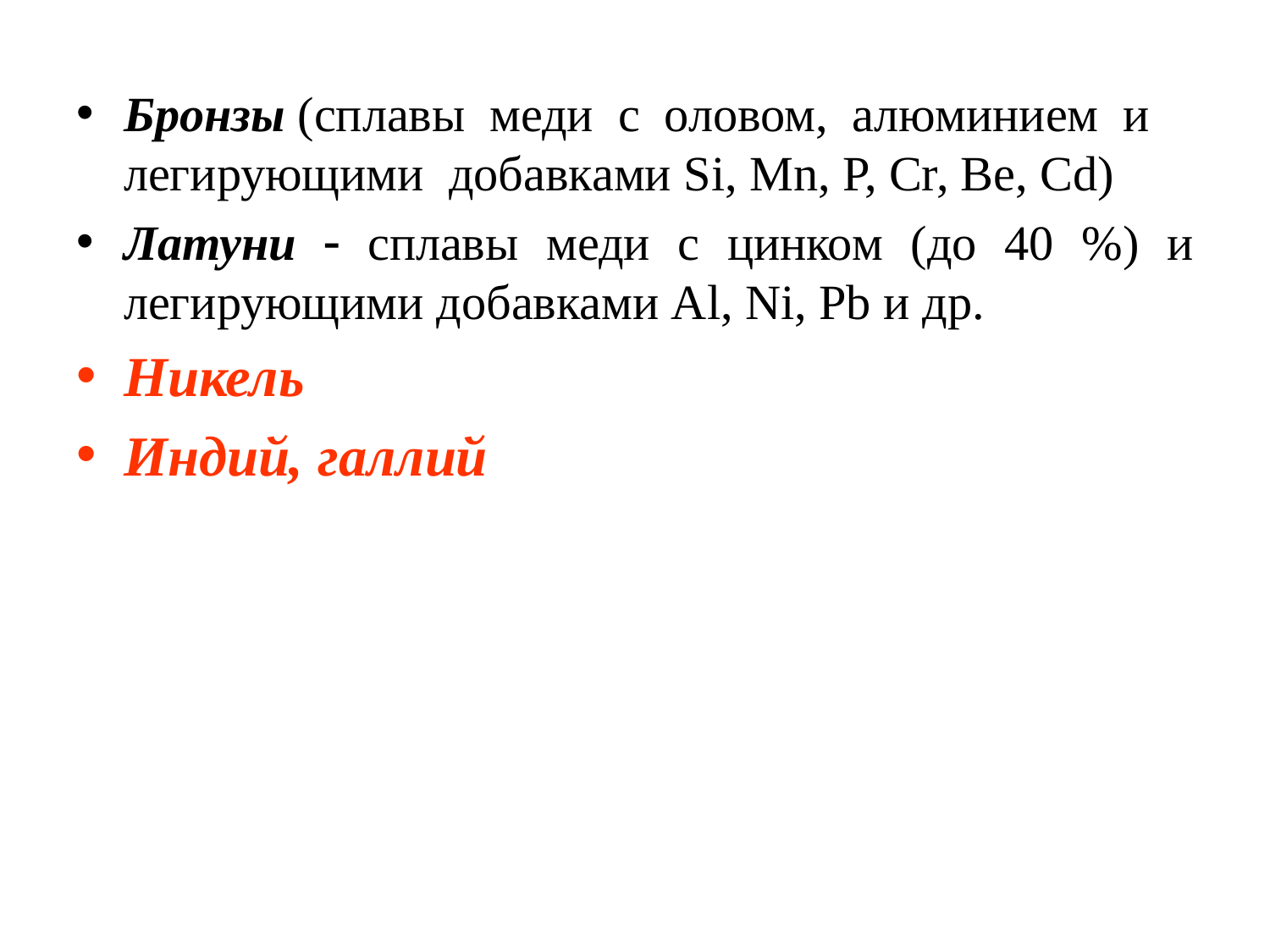

Бронзы (сплавы  меди  с  оловом,  алюминием  и  легирующими  добавками Si, Mn, P, Cr, Be, Cd)
Латуни − сплавы меди с цинком (до 40 %) и легирующими добавками Al, Ni, Pb и др.
Никель
Индий, галлий